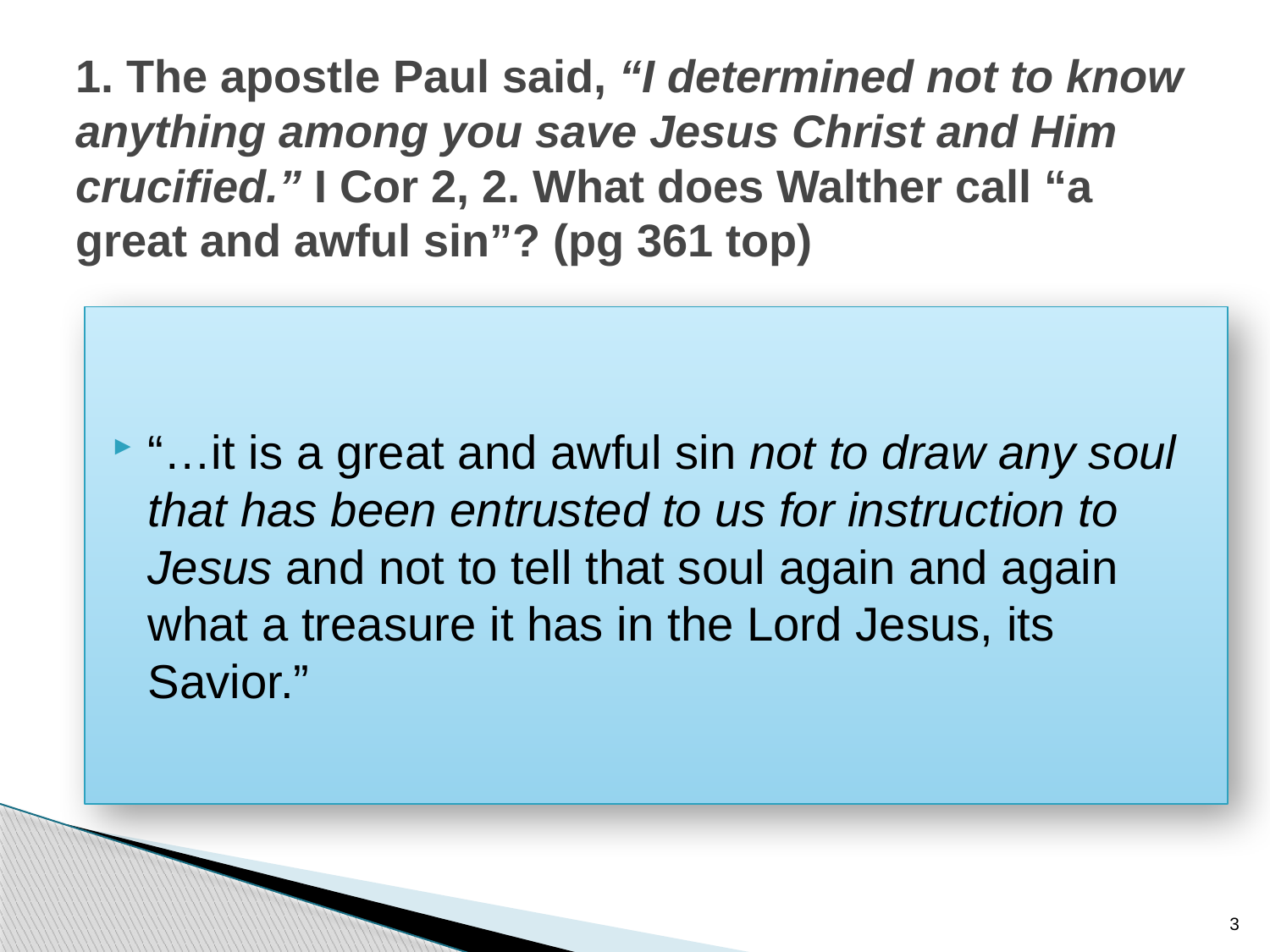

# 1. The apostle Paul said, “I determined not to know anything among you save Jesus Christ and Him crucified.” I Cor 2, 2. What does Walther call “a great and awful sin”? (pg 361 top)
“…it is a great and awful sin not to draw any soul that has been entrusted to us for instruction to Jesus and not to tell that soul again and again what a treasure it has in the Lord Jesus, its Savior.”
3